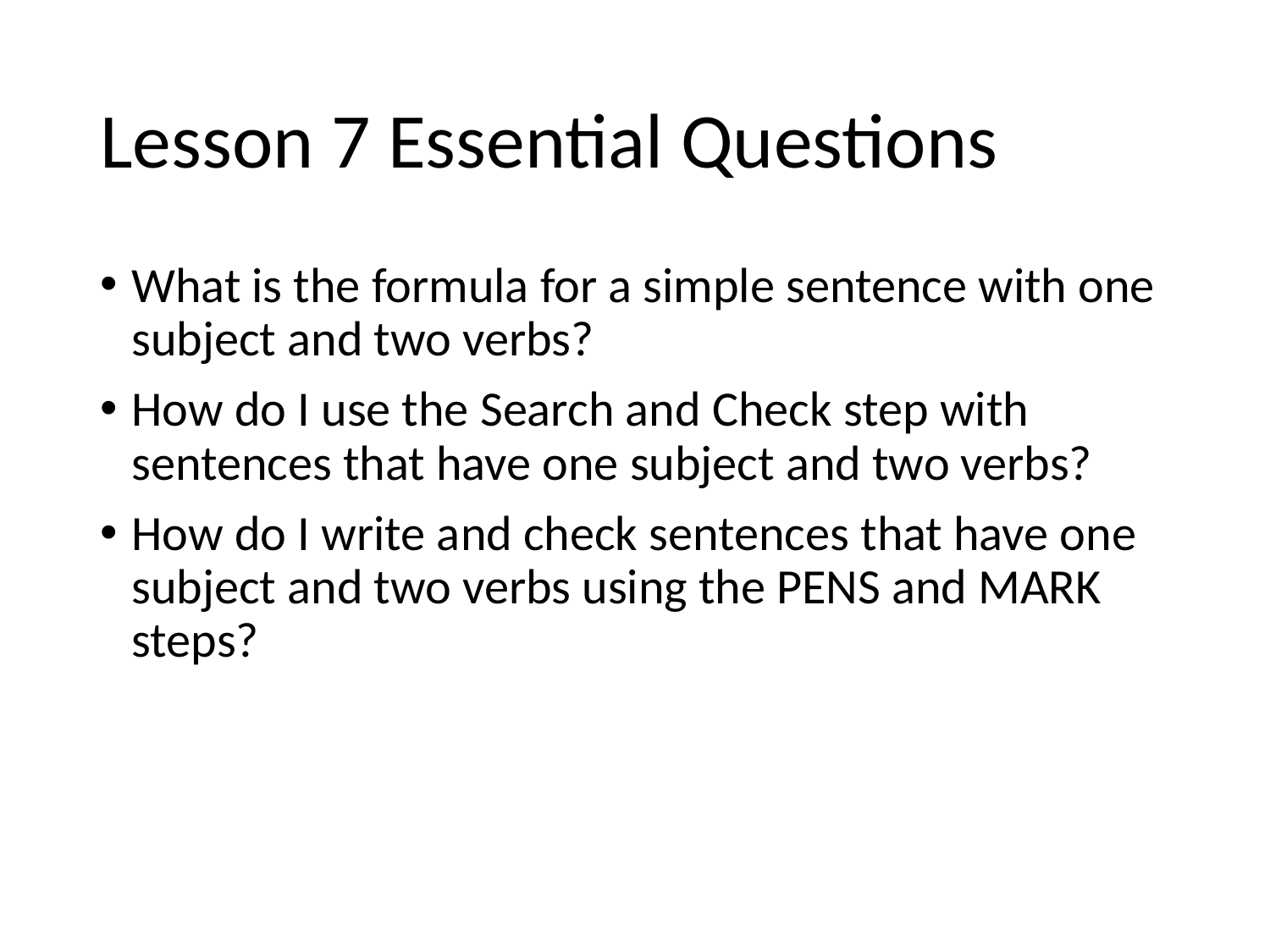

# Lesson 7 Essential Questions
What is the formula for a simple sentence with one subject and two verbs?
How do I use the Search and Check step with sentences that have one subject and two verbs?
How do I write and check sentences that have one subject and two verbs using the PENS and MARK steps?